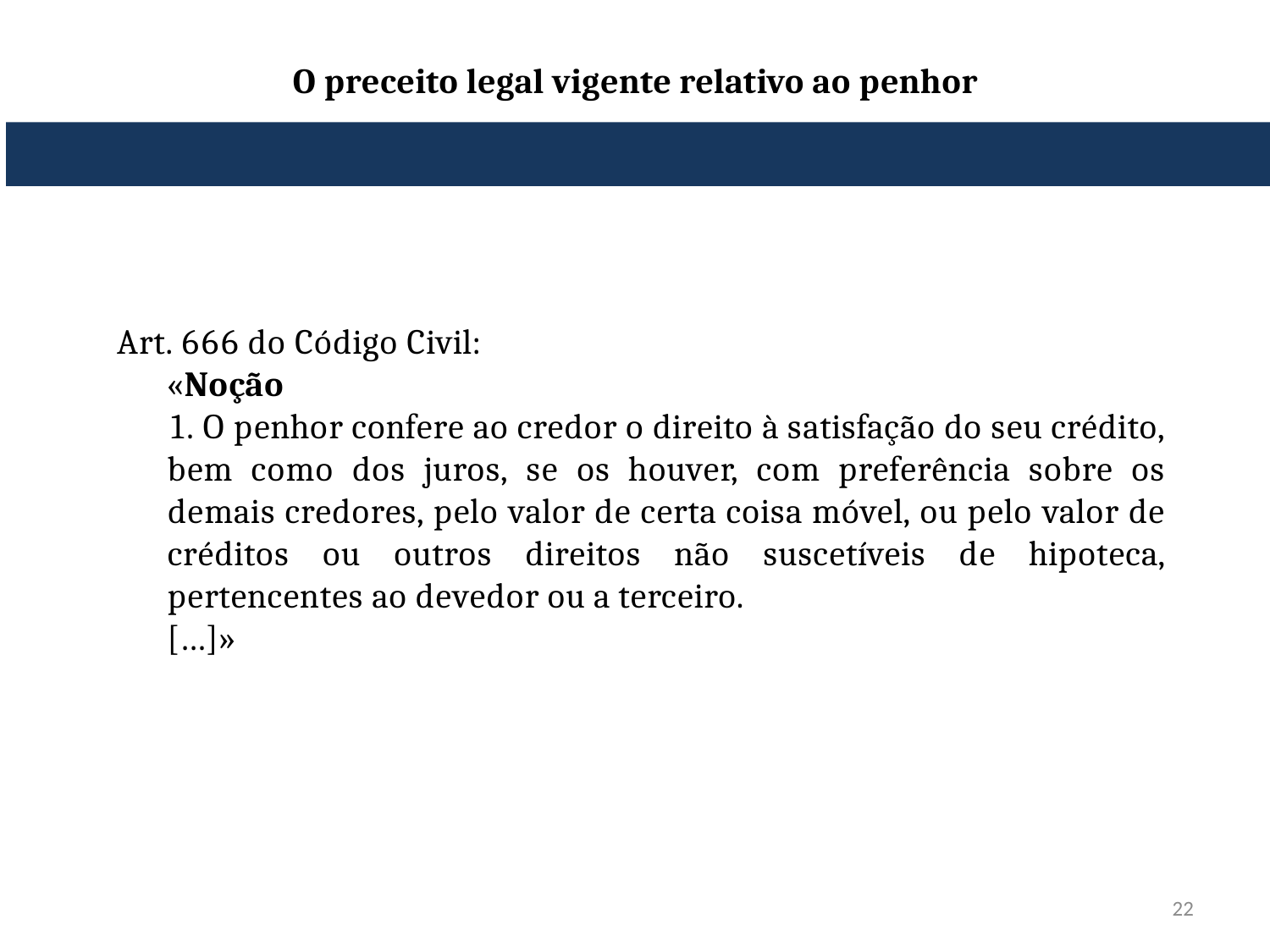

# O preceito legal vigente relativo ao penhor

Art. 666 do Código Civil:
«Noção
1. O penhor confere ao credor o direito à satisfação do seu crédito, bem como dos juros, se os houver, com preferência sobre os demais credores, pelo valor de certa coisa móvel, ou pelo valor de créditos ou outros direitos não suscetíveis de hipoteca, pertencentes ao devedor ou a terceiro.
[…]»

22